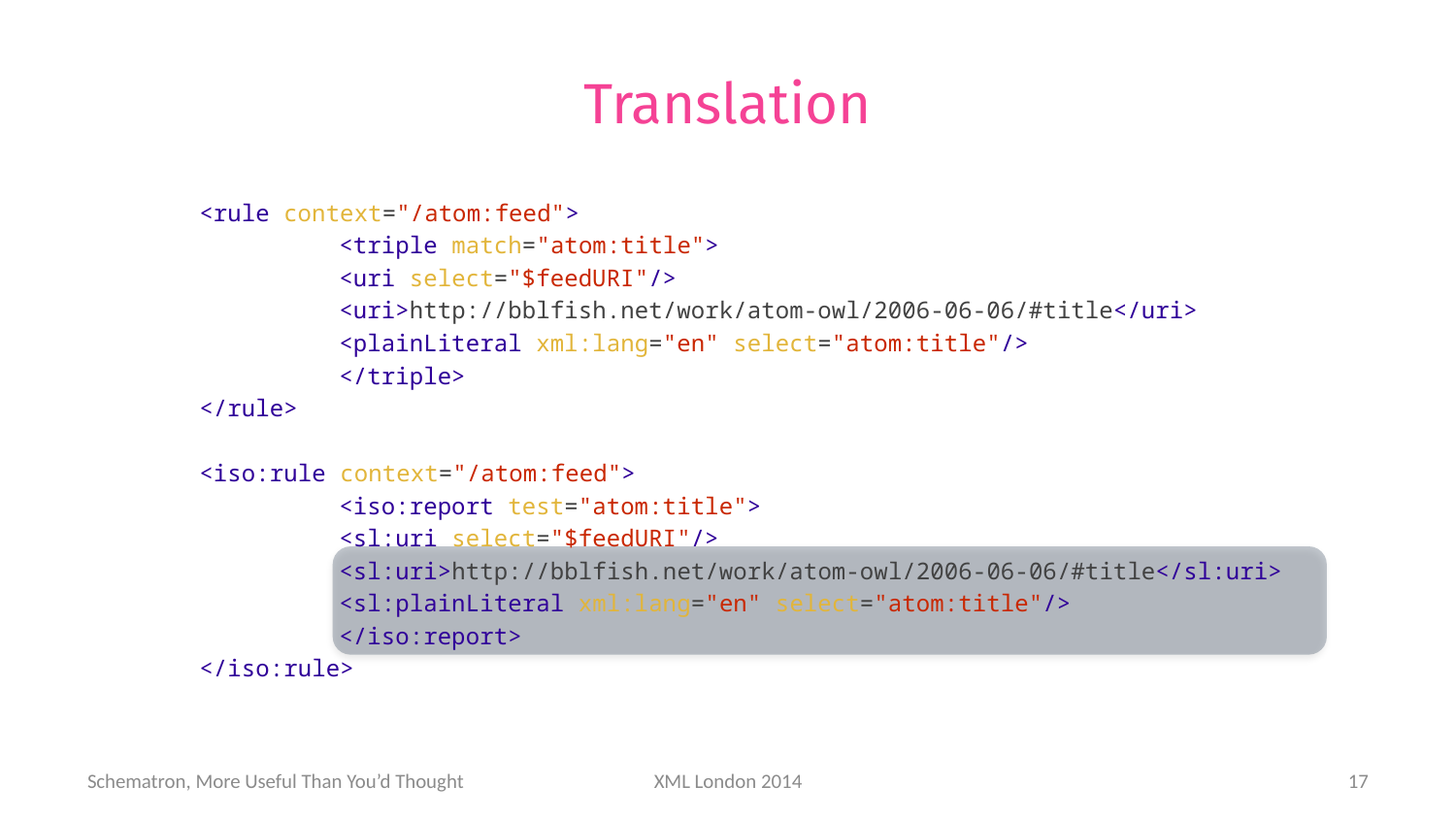

# Translation
<rule context="/atom:feed">
	<triple match="atom:title">
		<uri select="$feedURI"/>
		<uri>http://bblfish.net/work/atom-owl/2006-06-06/#title</uri>
		<plainLiteral xml:lang="en" select="atom:title"/>
	</triple>
</rule>

<iso:rule context="/atom:feed">
	<iso:report test="atom:title">
		<sl:uri select="$feedURI"/>
		<sl:uri>http://bblfish.net/work/atom-owl/2006-06-06/#title</sl:uri>
		<sl:plainLiteral xml:lang="en" select="atom:title"/>
	</iso:report>
</iso:rule>

Schematron, More Useful Than You’d Thought
XML London 2014
17